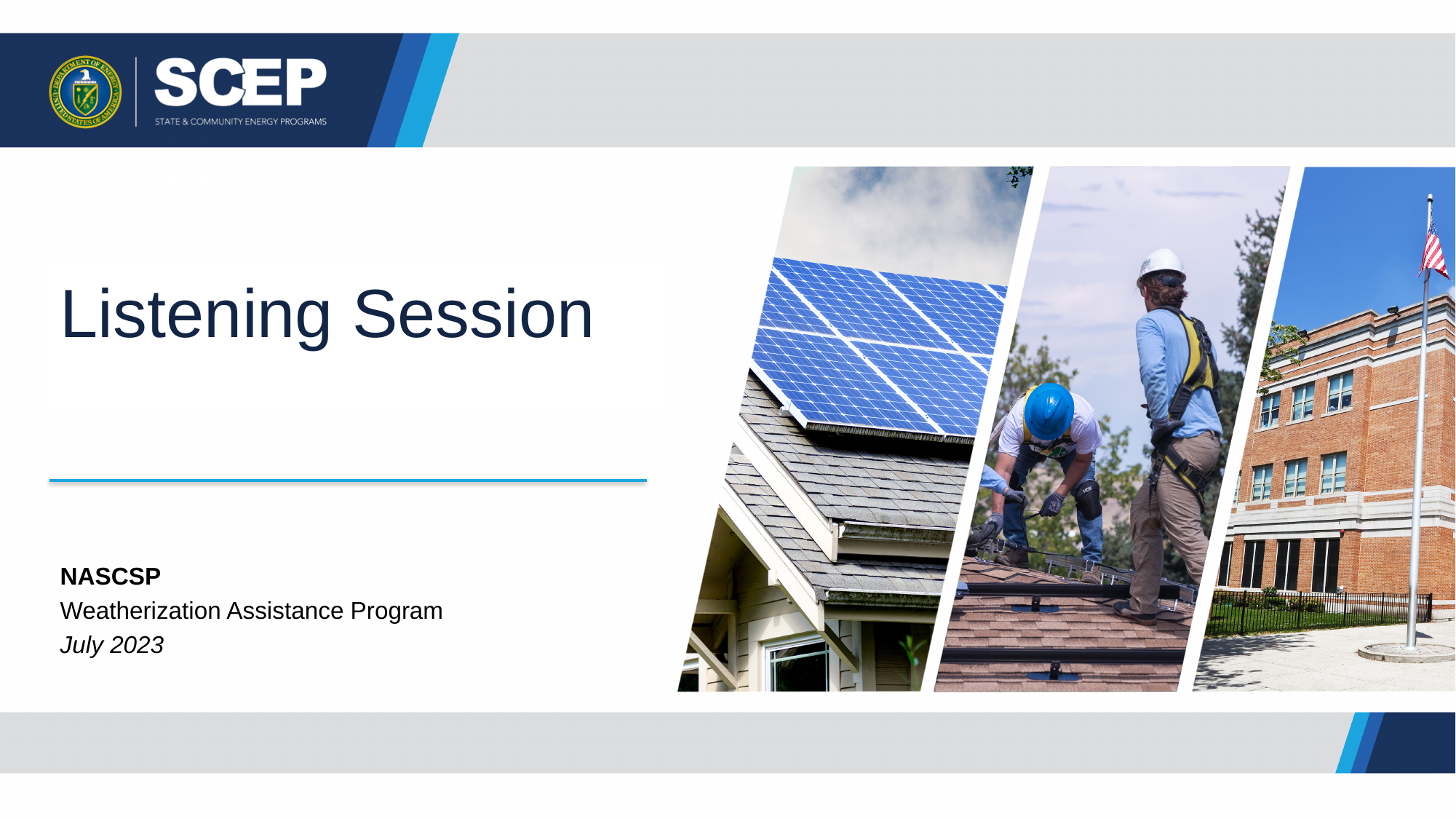

Listening Session

NASCSP
Weatherization Assistance Program
July 2023